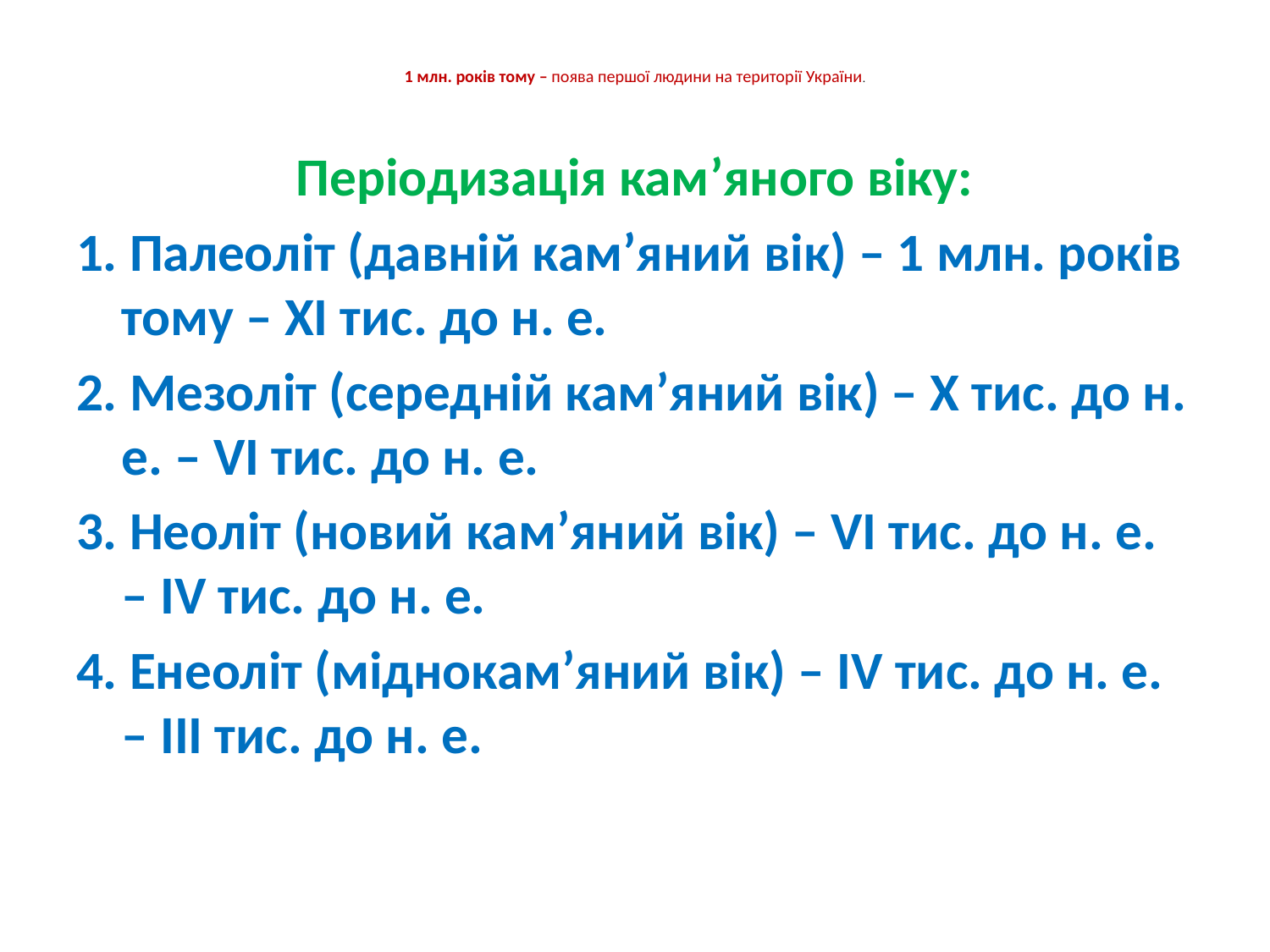

# 1 млн. років тому – поява першої людини на території України.
Періодизація кам’яного віку:
1. Палеоліт (давній кам’яний вік) – 1 млн. років тому – ХІ тис. до н. е.
2. Мезоліт (середній кам’яний вік) – Х тис. до н. е. – VI тис. до н. е.
3. Неоліт (новий кам’яний вік) – VI тис. до н. е. – IV тис. до н. е.
4. Енеоліт (міднокам’яний вік) – IV тис. до н. е. – ІІІ тис. до н. е.